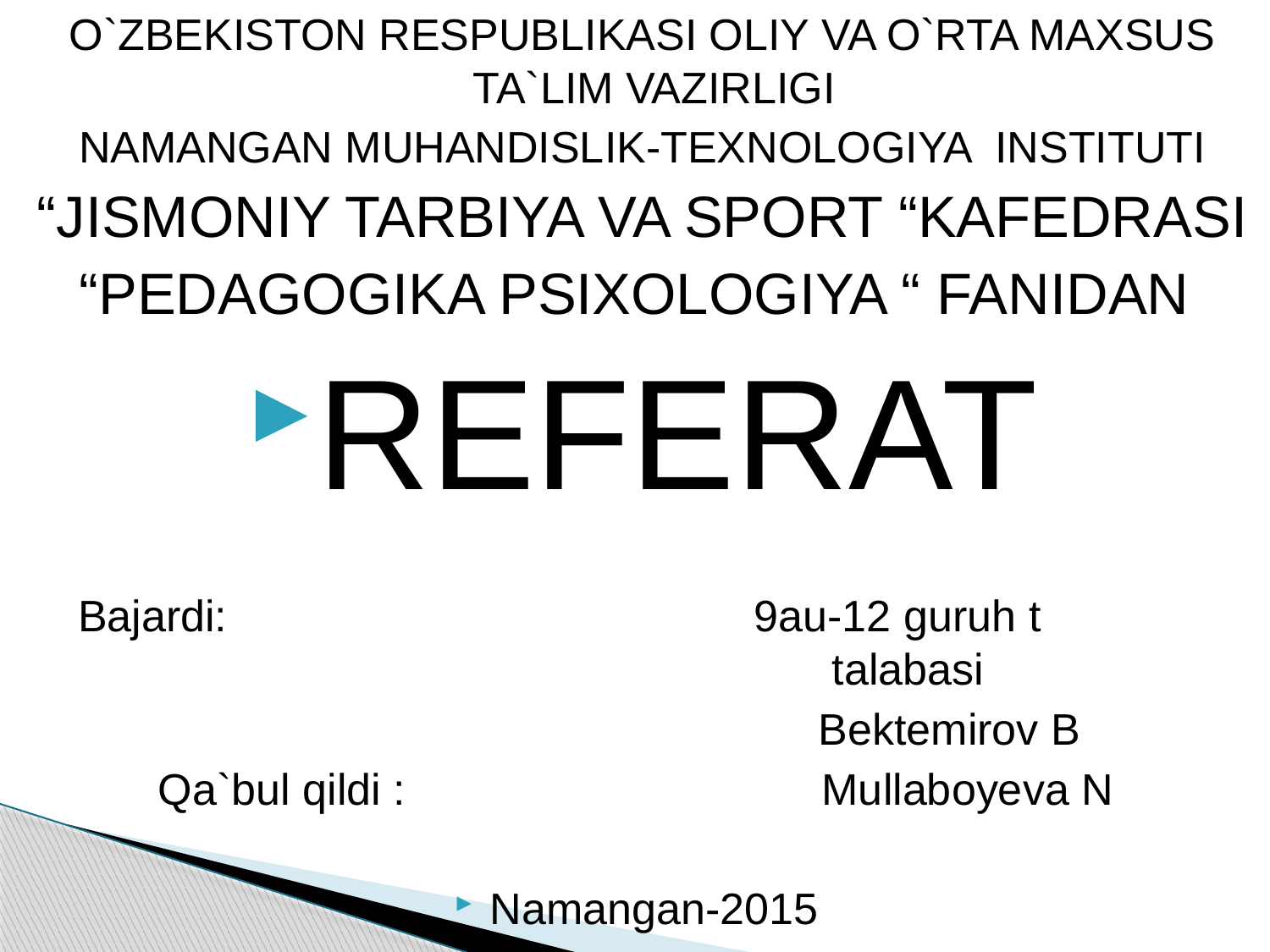

O`ZBEKISTON RESPUBLIKASI OLIY VA O`RTA MAXSUS TA`LIM VAZIRLIGI
NAMANGAN MUHANDISLIK-TEXNOLOGIYA  INSTITUTI
“JISMONIY TARBIYA VA SPORT “KAFEDRASI
“PEDAGOGIKA PSIXOLOGIYA “ FANIDAN
REFERAT

  Bajardi:                                           9au-12 guruh t        					talabasi
                                                   Bektemirov B
Qa`bul qildi :                                  Mullaboyeva N

Namangan-2015